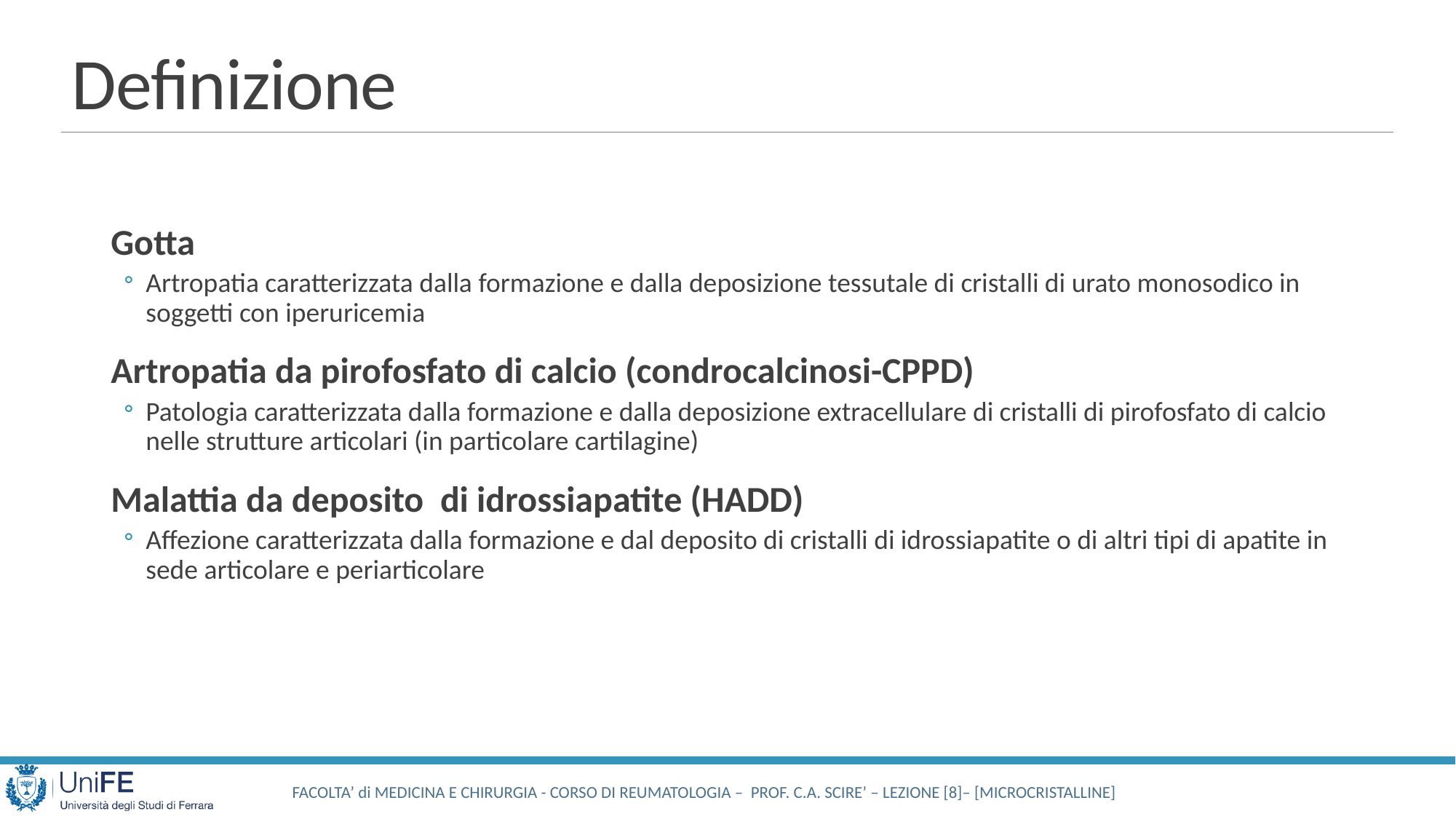

# Definizione
Gotta
Artropatia caratterizzata dalla formazione e dalla deposizione tessutale di cristalli di urato monosodico in soggetti con iperuricemia
Artropatia da pirofosfato di calcio (condrocalcinosi-CPPD)
Patologia caratterizzata dalla formazione e dalla deposizione extracellulare di cristalli di pirofosfato di calcio nelle strutture articolari (in particolare cartilagine)
Malattia da deposito  di idrossiapatite (HADD)
Affezione caratterizzata dalla formazione e dal deposito di cristalli di idrossiapatite o di altri tipi di apatite in sede articolare e periarticolare